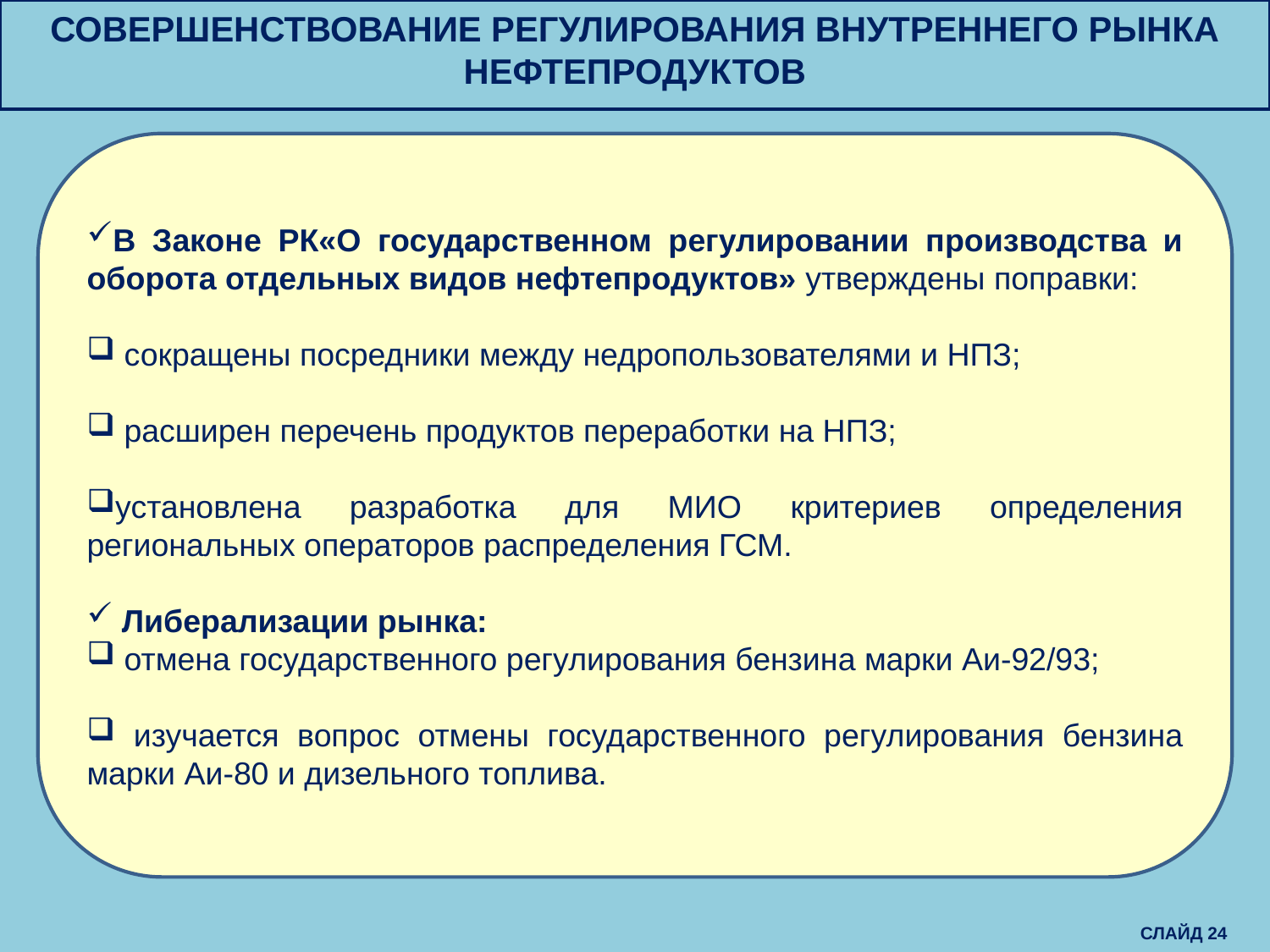

СОВЕРШЕНСТВОВАНИЕ РЕГУЛИРОВАНИЯ ВНУТРЕННЕГО РЫНКА НЕФТЕПРОДУКТОВ

В Законе РК«О государственном регулировании производства и оборота отдельных видов нефтепродуктов» утверждены поправки:

 сокращены посредники между недропользователями и НПЗ;

 расширен перечень продуктов переработки на НПЗ;

установлена разработка для МИО критериев определения региональных операторов распределения ГСМ.

 Либерализации рынка:
 отмена государственного регулирования бензина марки Аи-92/93;

 изучается вопрос отмены государственного регулирования бензина марки Аи-80 и дизельного топлива.
СЛАЙД 24